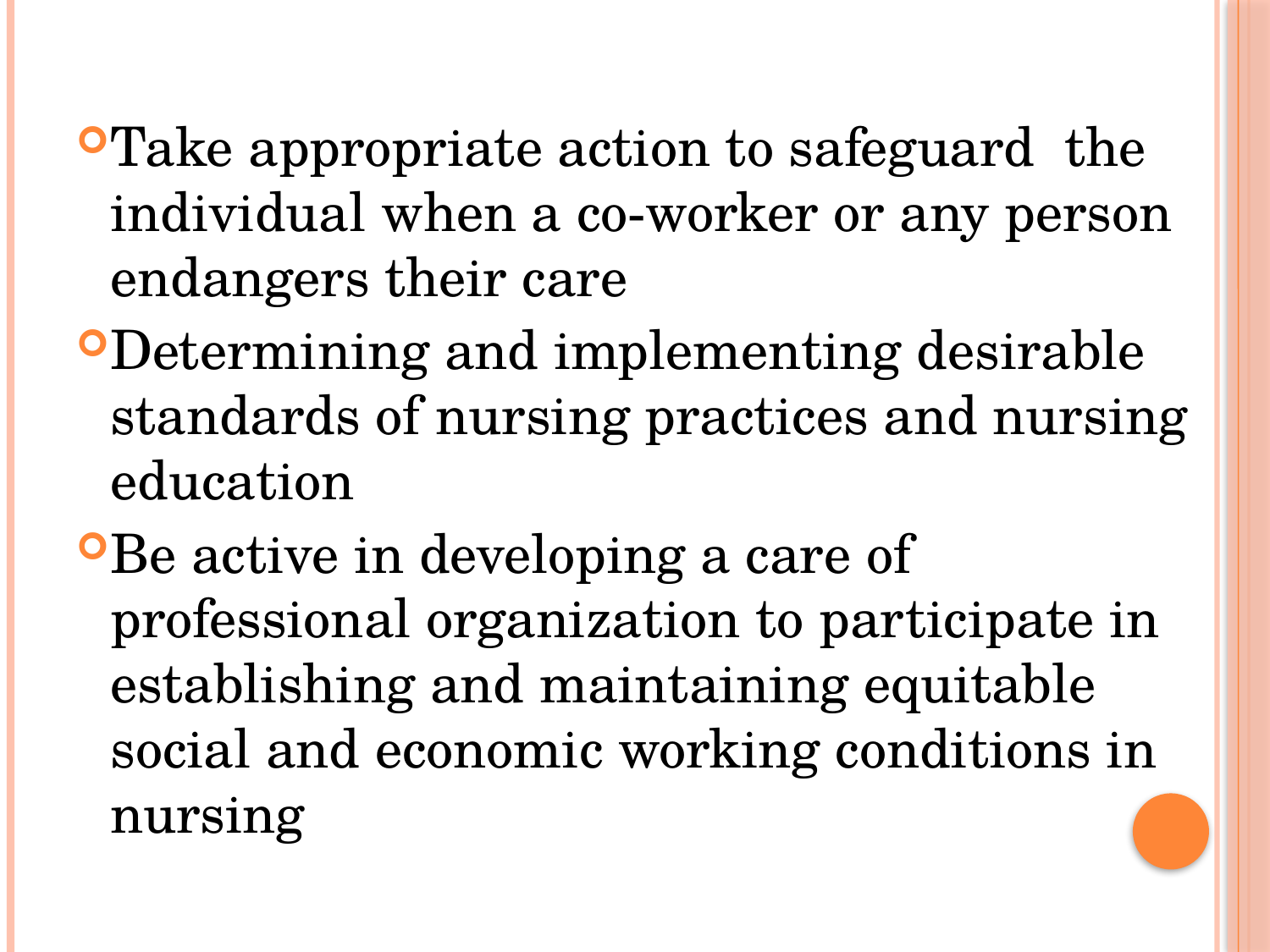

Take appropriate action to safeguard  the individual when a co-worker or any person endangers their care
Determining and implementing desirable standards of nursing practices and nursing education
Be active in developing a care of professional organization to participate in establishing and maintaining equitable social and economic working conditions in nursing